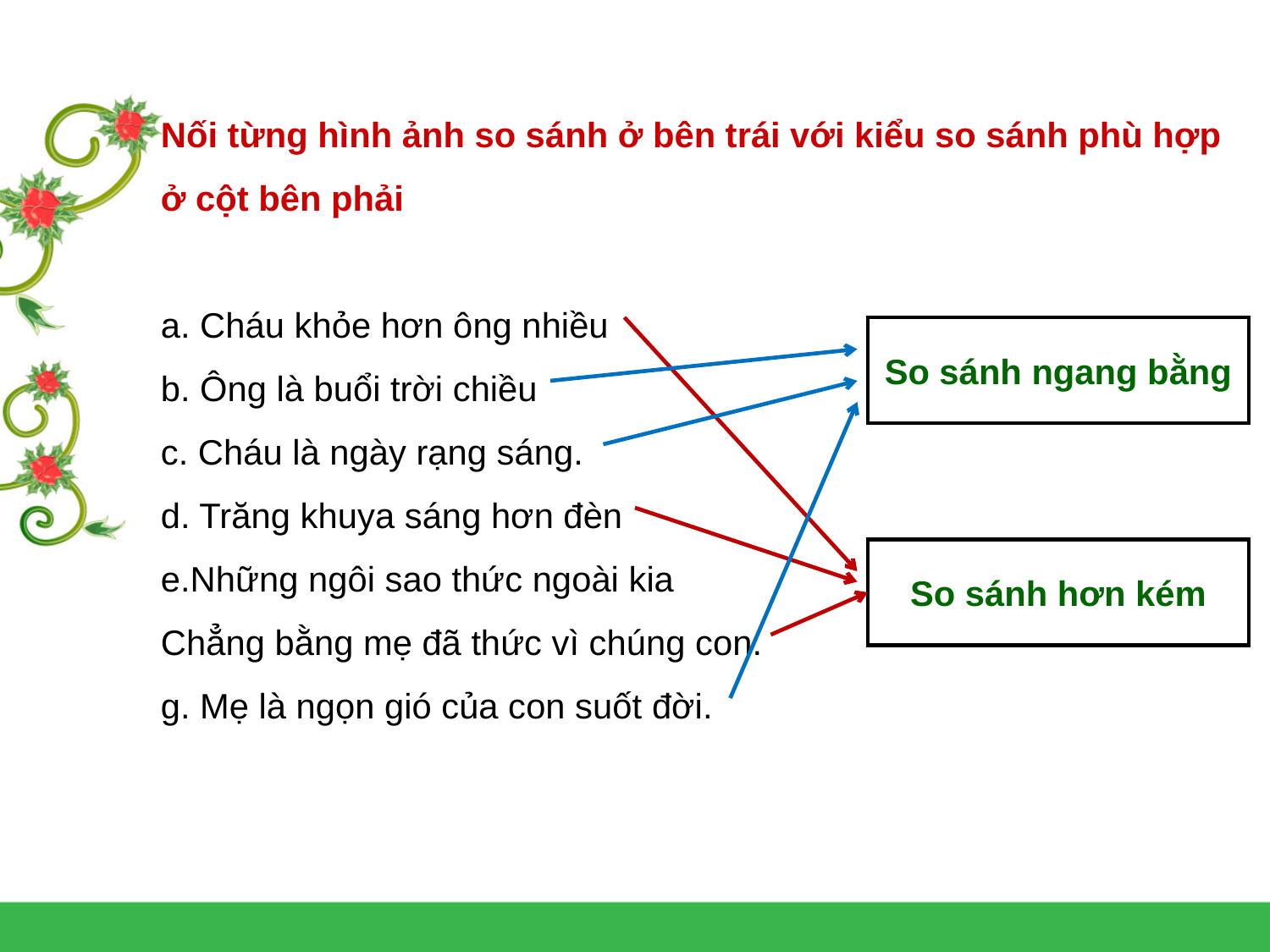

So sánh ngang bằng
# Nối từng hình ảnh so sánh ở bên trái với kiểu so sánh phù hợp ở cột bên phải a. Cháu khỏe hơn ông nhiều b. Ông là buổi trời chiều c. Cháu là ngày rạng sáng. d. Trăng khuya sáng hơn đèn e.Những ngôi sao thức ngoài kia Chẳng bằng mẹ đã thức vì chúng con. g. Mẹ là ngọn gió của con suốt đời.
So sánh hơn kém